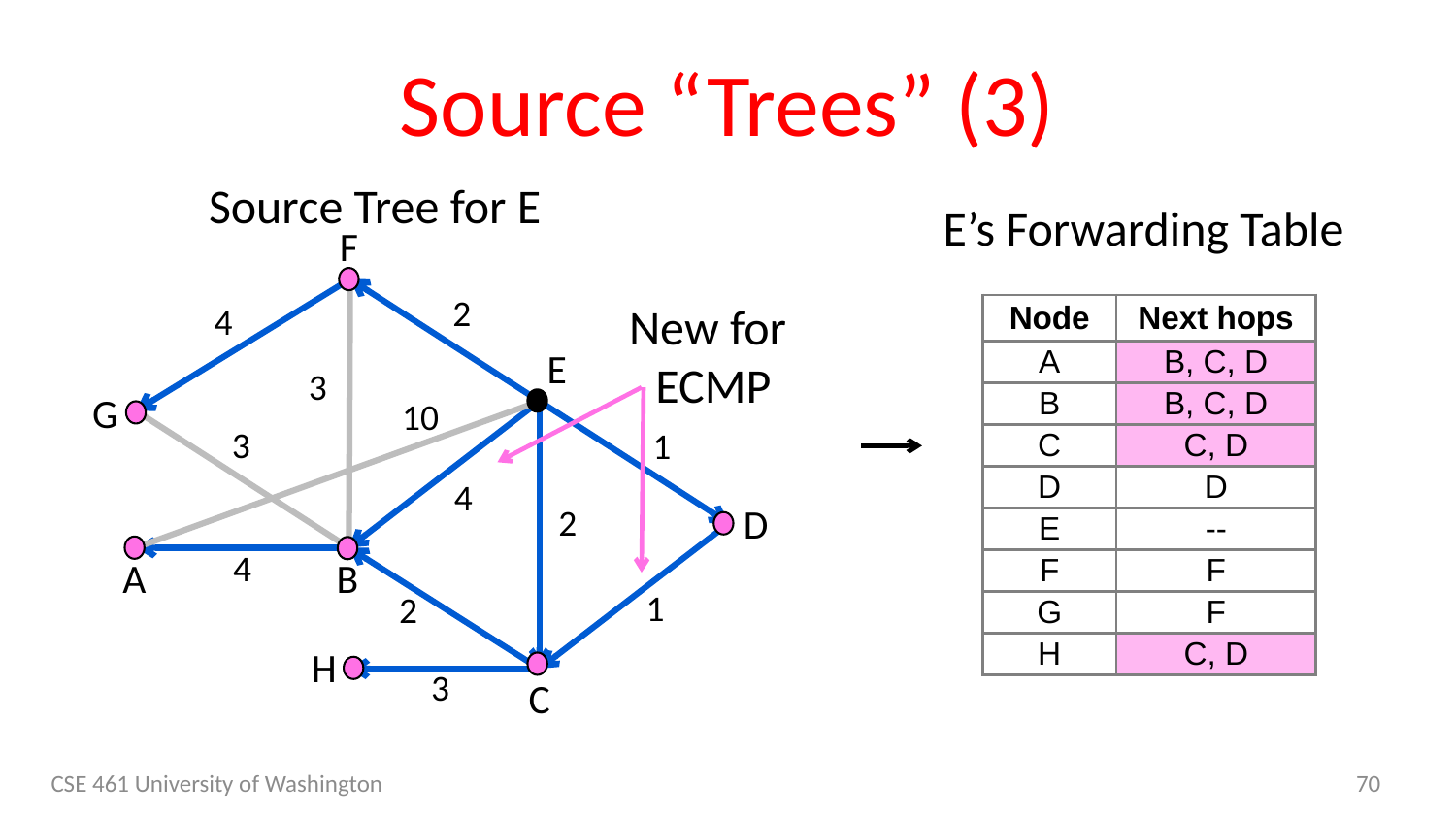

# Source “Trees” (3)
Source Tree for E
E’s Forwarding Table
F

E
G

D

A
B
H

C
2
4
3
10
3
1
4
2
4
1
2
3
New for
ECMP
| Node | Next hops |
| --- | --- |
| A | B, C, D |
| B | B, C, D |
| C | C, D |
| D | D |
| E | -- |
| F | F |
| G | F |
| H | C, D |
CSE 461 University of Washington
70